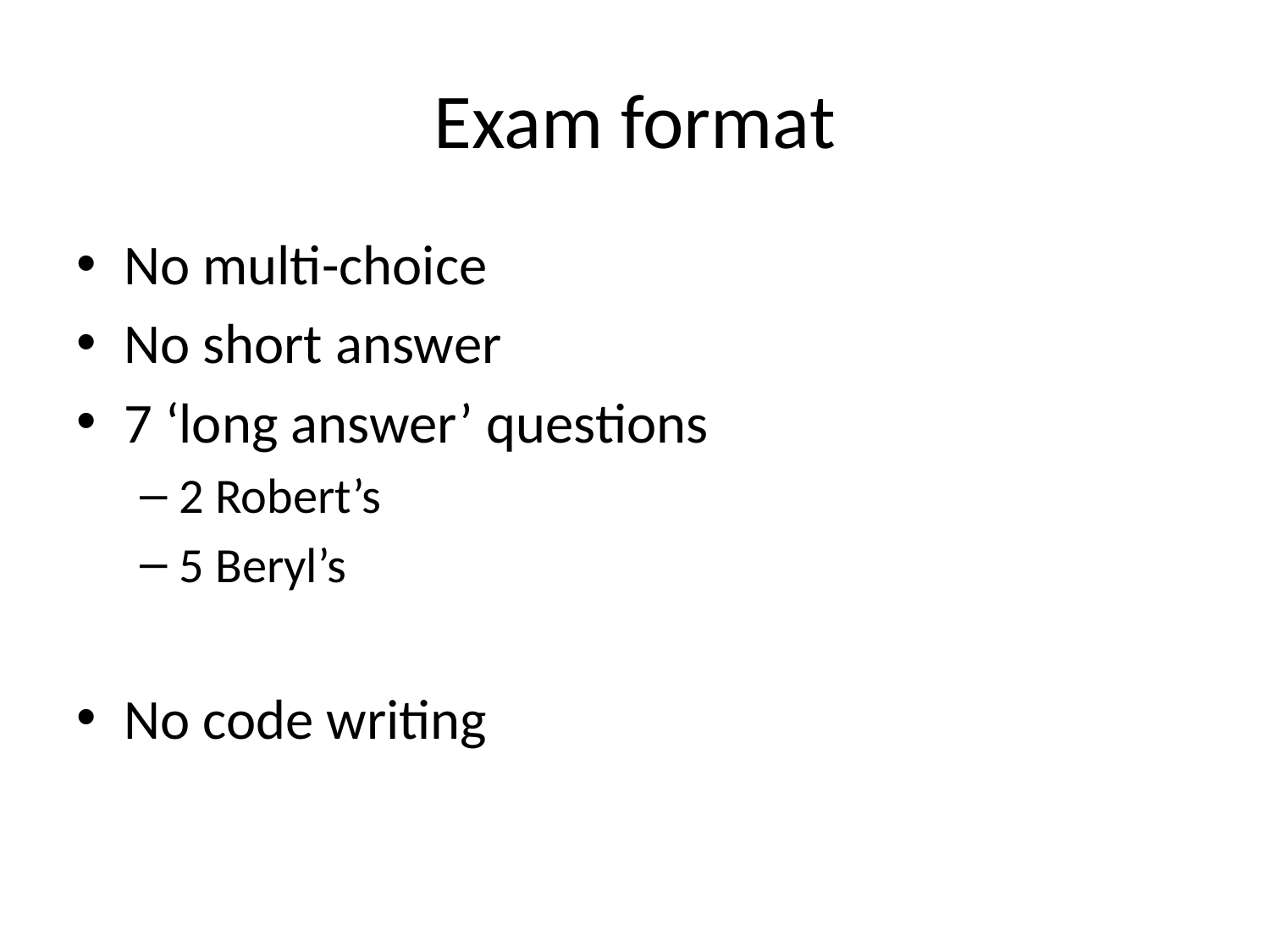

# Exam format
No multi-choice
No short answer
7 ‘long answer’ questions
2 Robert’s
5 Beryl’s

No code writing